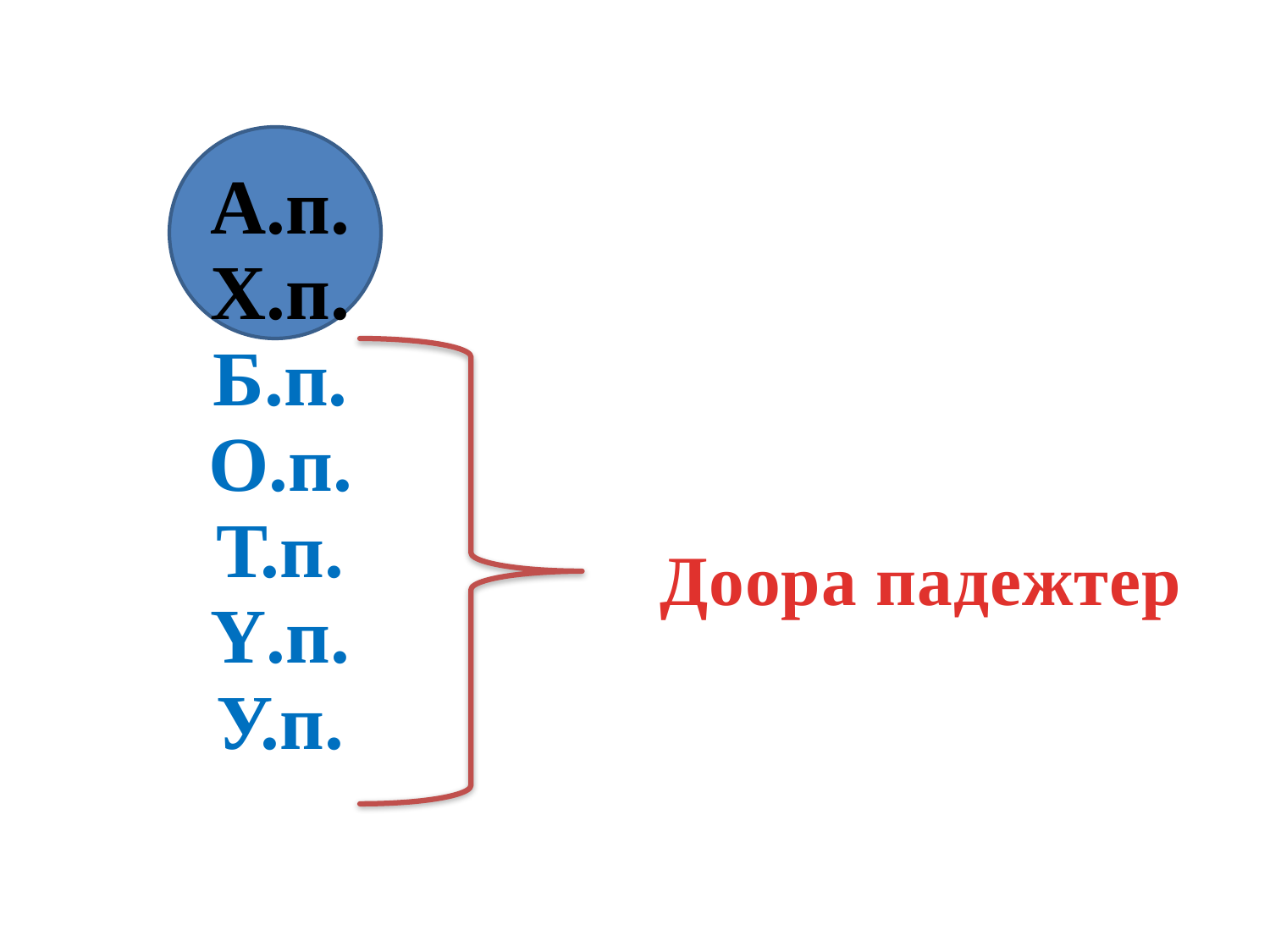

# А.п. Х.п. Б.п. О.п. Т.п. Ү.п. У.п.

Доора падежтер